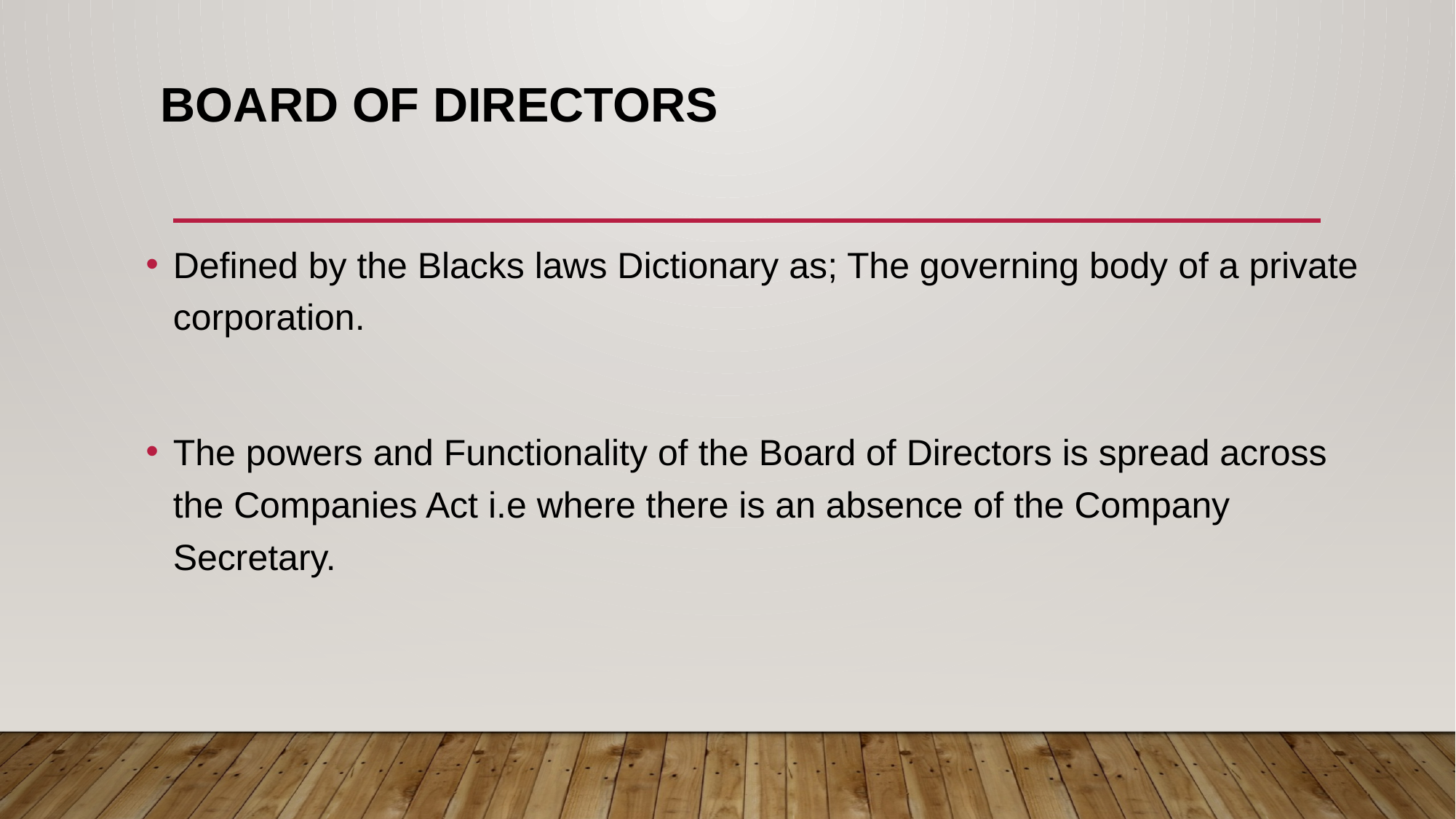

# BOARD OF DIRECTORS
Defined by the Blacks laws Dictionary as; The governing body of a private corporation.

The powers and Functionality of the Board of Directors is spread across the Companies Act i.e where there is an absence of the Company Secretary.